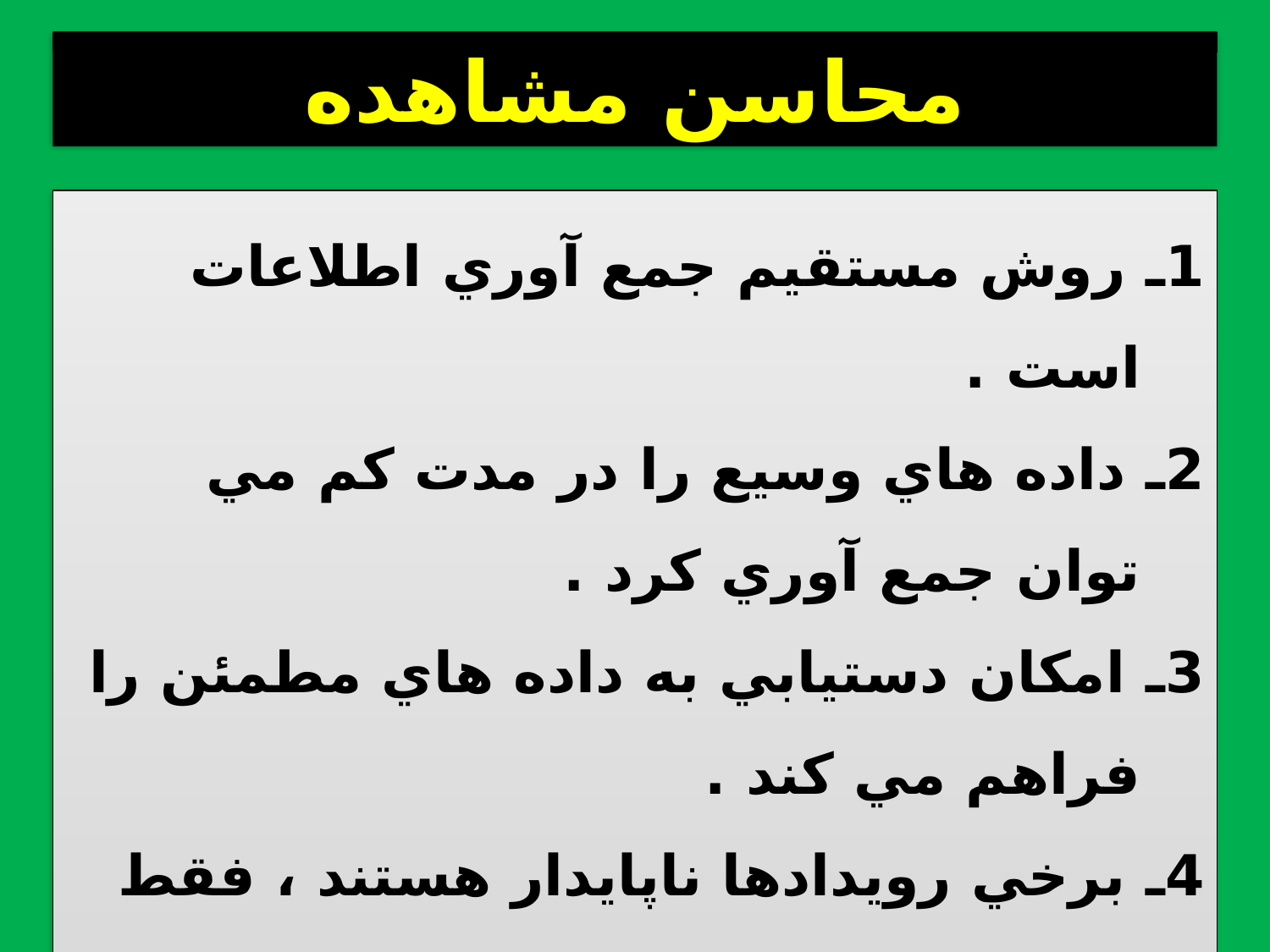

محاسن مشاهده
1ـ روش مستقيم جمع آوري اطلاعات است .
2ـ داده هاي وسيع را در مدت كم مي توان جمع آوري كرد .
3ـ امكان دستيابي به داده هاي مطمئن را فراهم مي كند .
4ـ برخي رويدادها ناپايدار هستند ، فقط مي توان از مشاهده مستقيم اطلاعات آن را گرفت .
5ـ مشاهده پوياتر از ساير روش هاي جمع آوري داده هست